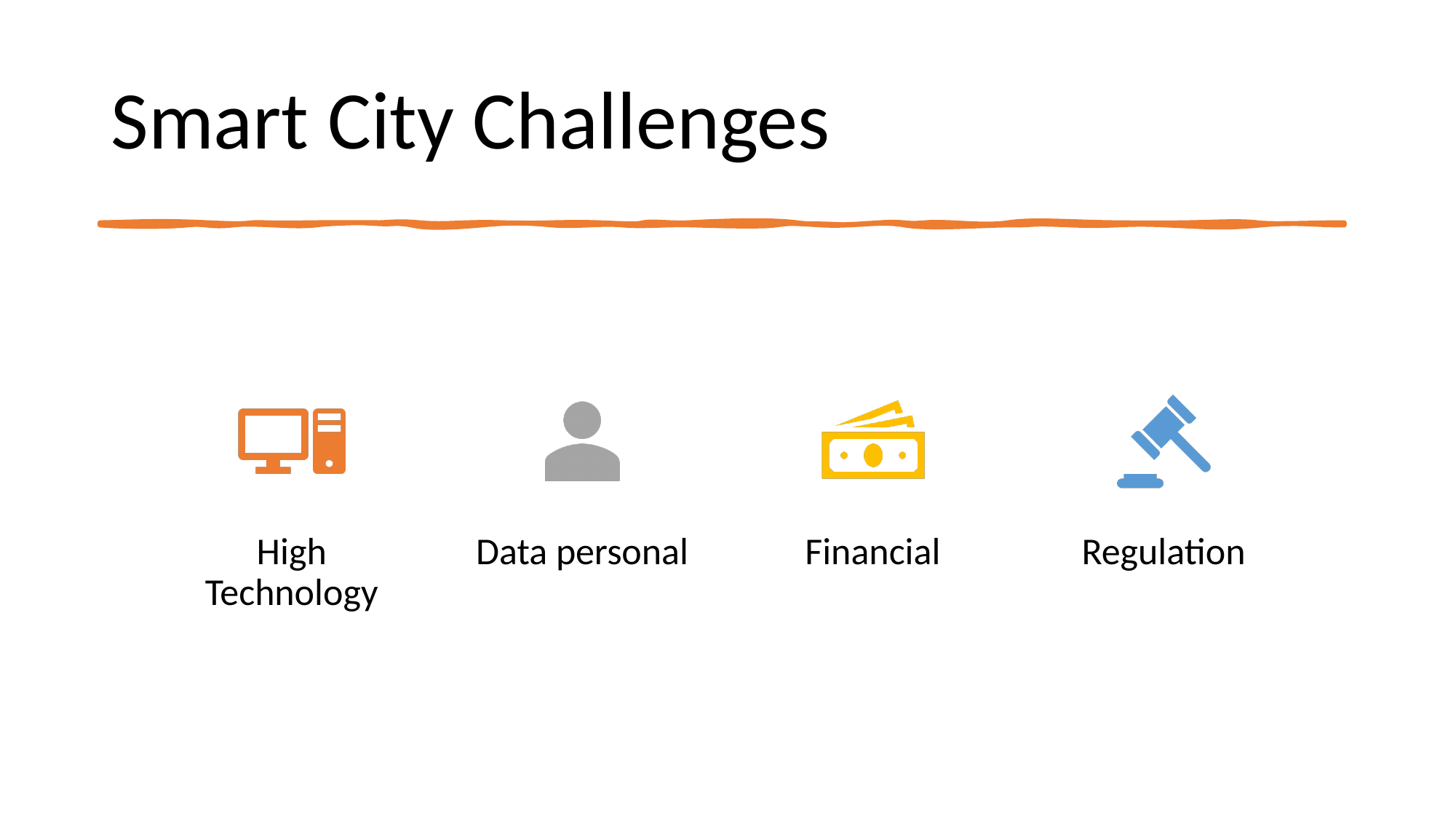

# Smart City Challenges

High Technology
Data personal
Financial
Regulation